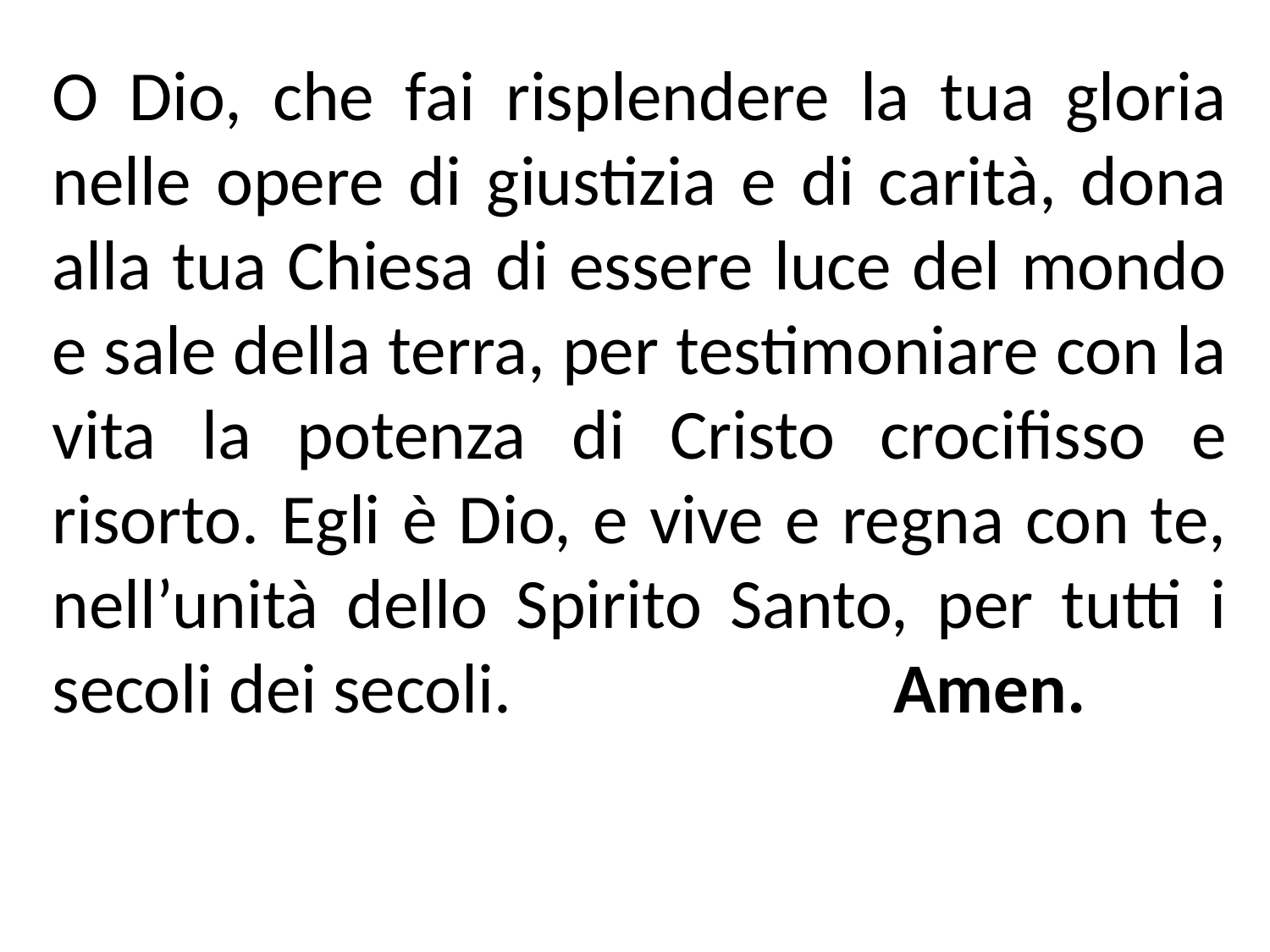

O Dio, che fai risplendere la tua gloria nelle opere di giustizia e di carità, dona alla tua Chiesa di essere luce del mondo e sale della terra, per testimoniare con la vita la potenza di Cristo crocifisso e risorto. Egli è Dio, e vive e regna con te, nell’unità dello Spirito Santo, per tutti i secoli dei secoli.  			     Amen.